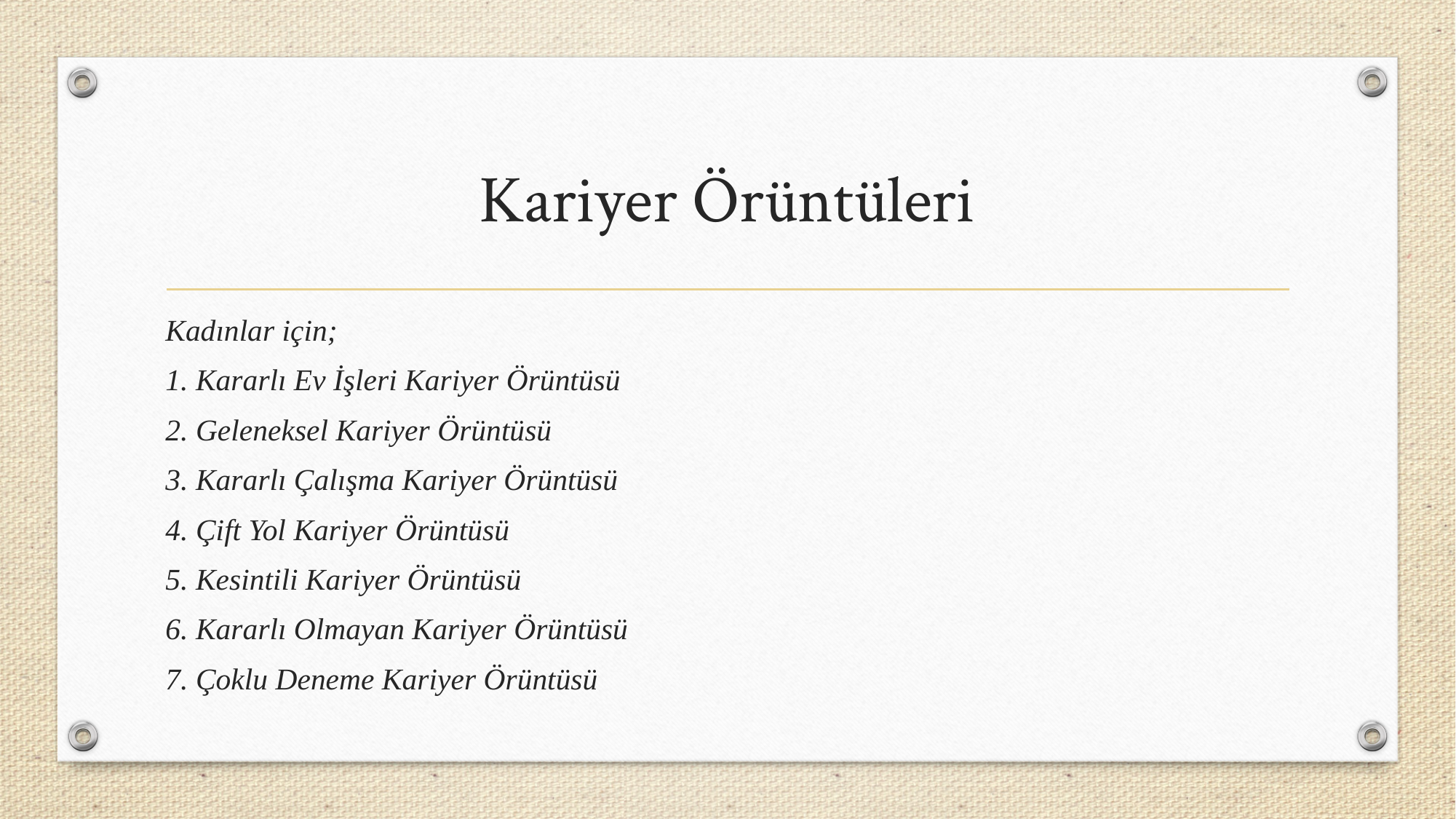

# Kariyer Örüntüleri
Kadınlar için;
1. Kararlı Ev İşleri Kariyer Örüntüsü
2. Geleneksel Kariyer Örüntüsü
3. Kararlı Çalışma Kariyer Örüntüsü
4. Çift Yol Kariyer Örüntüsü
5. Kesintili Kariyer Örüntüsü
6. Kararlı Olmayan Kariyer Örüntüsü
7. Çoklu Deneme Kariyer Örüntüsü